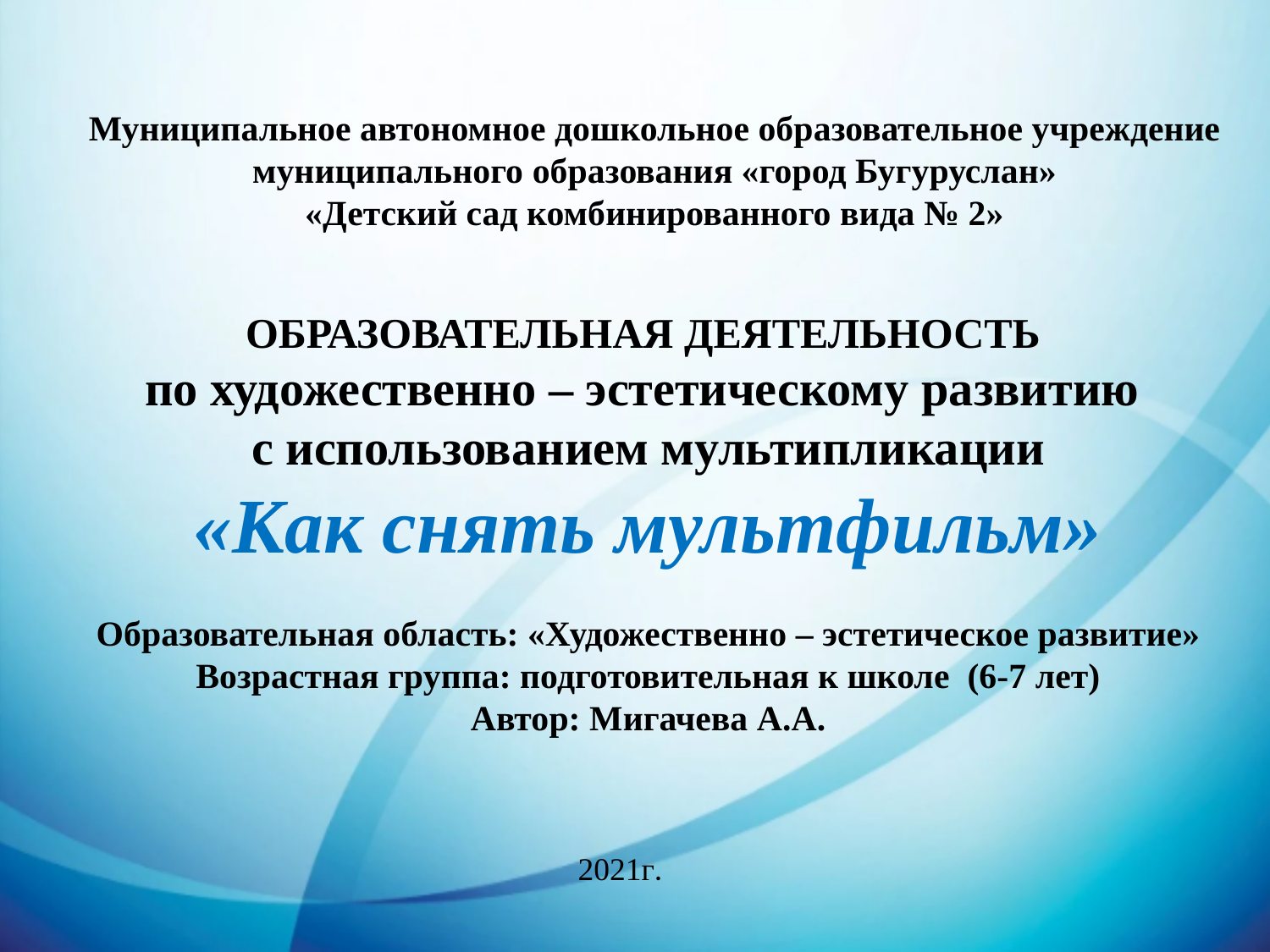

Муниципальное автономное дошкольное образовательное учреждение
муниципального образования «город Бугуруслан»
«Детский сад комбинированного вида № 2»
ОБРАЗОВАТЕЛЬНАЯ ДЕЯТЕЛЬНОСТЬ
по художественно – эстетическому развитию
с использованием мультипликации
«Как снять мультфильм»

Образовательная область: «Художественно – эстетическое развитие»
Возрастная группа: подготовительная к школе  (6-7 лет)
Автор: Мигачева А.А.
2021г.